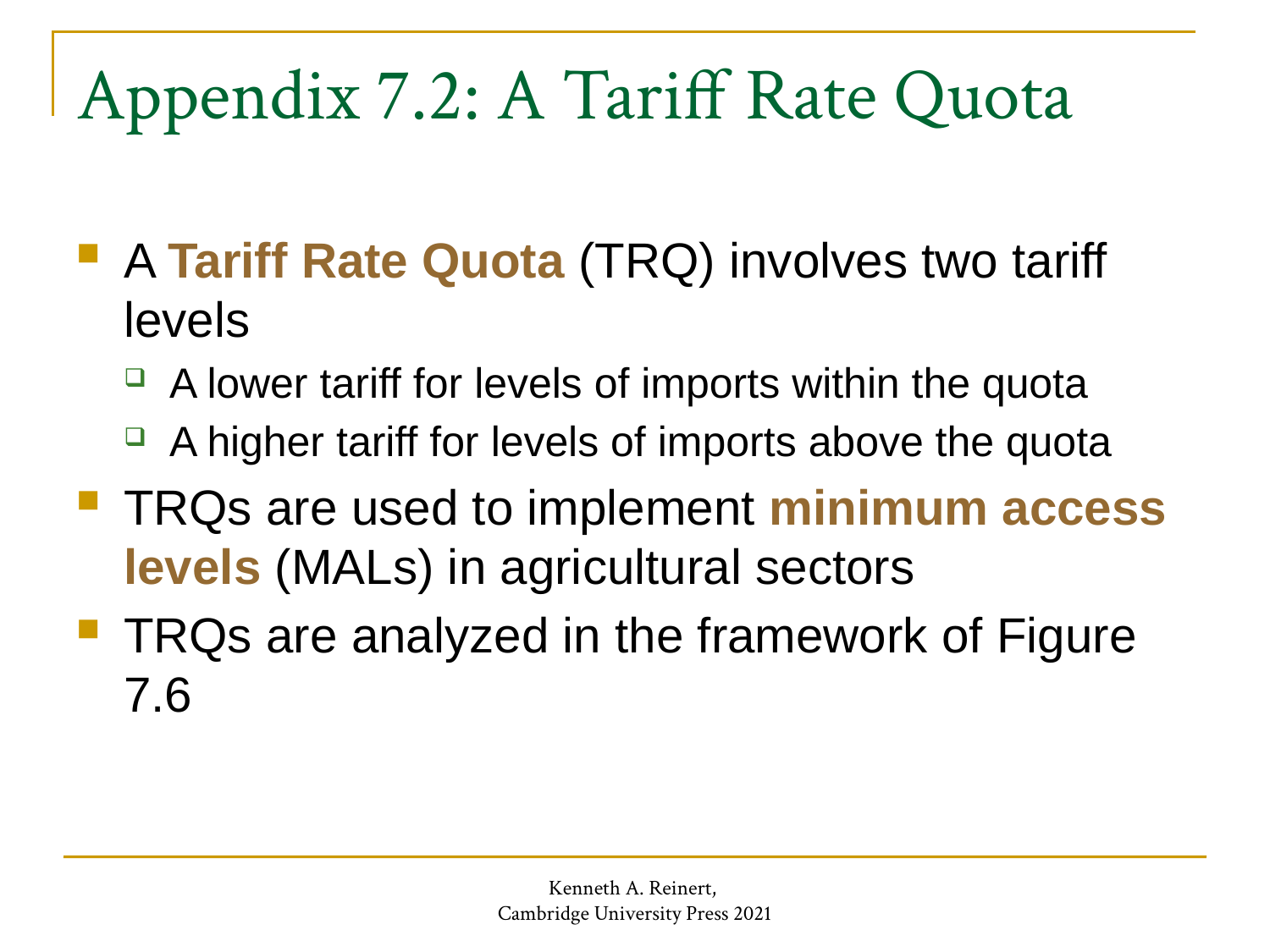

# Appendix 7.2: A Tariff Rate Quota
A Tariff Rate Quota (TRQ) involves two tariff levels
A lower tariff for levels of imports within the quota
A higher tariff for levels of imports above the quota
TRQs are used to implement minimum access levels (MALs) in agricultural sectors
TRQs are analyzed in the framework of Figure 7.6

Kenneth A. Reinert,
Cambridge University Press 2021